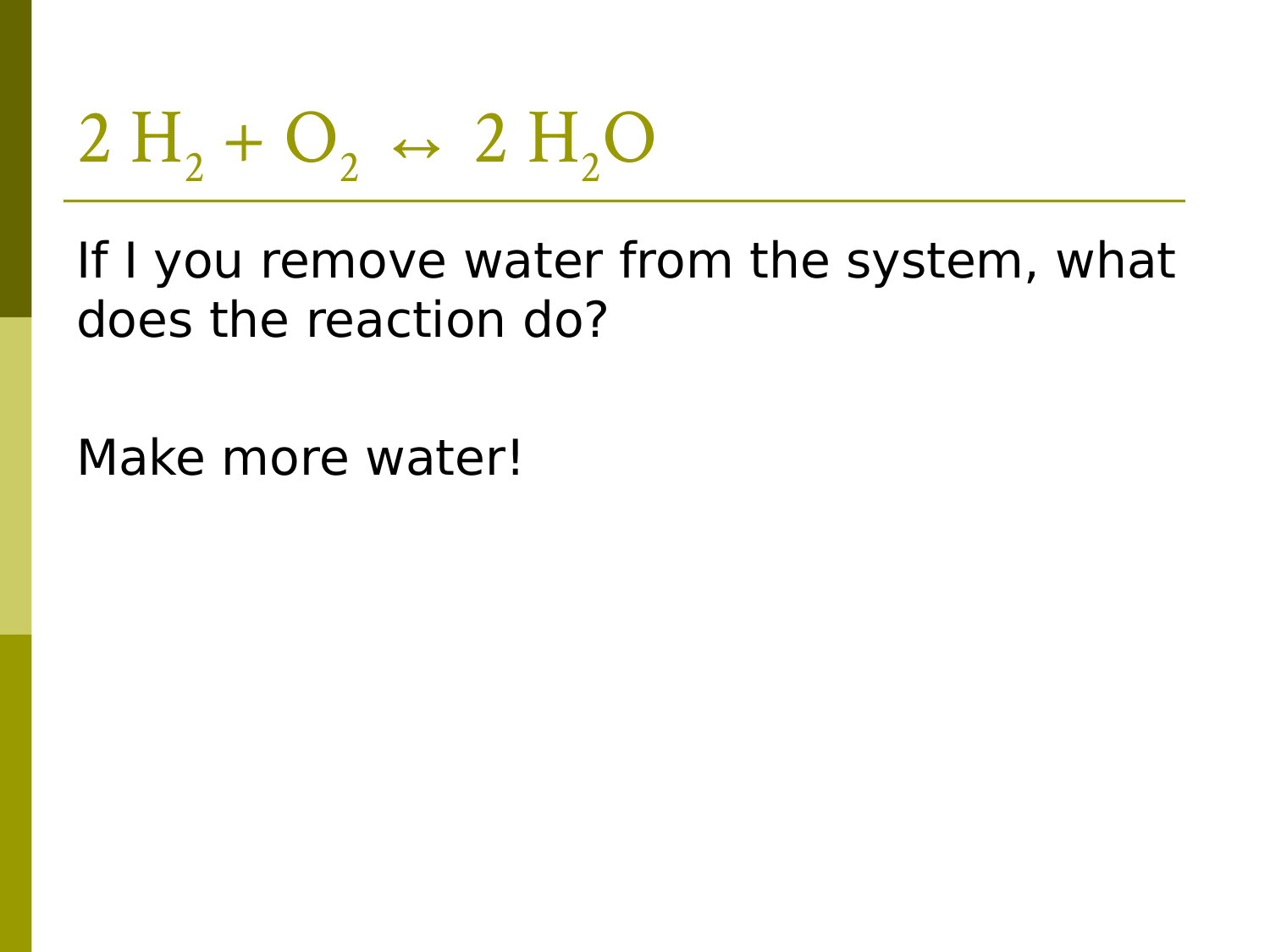

# 2 H2 + O2 ↔ 2 H2O
If I you remove water from the system, what does the reaction do?

Make more water!